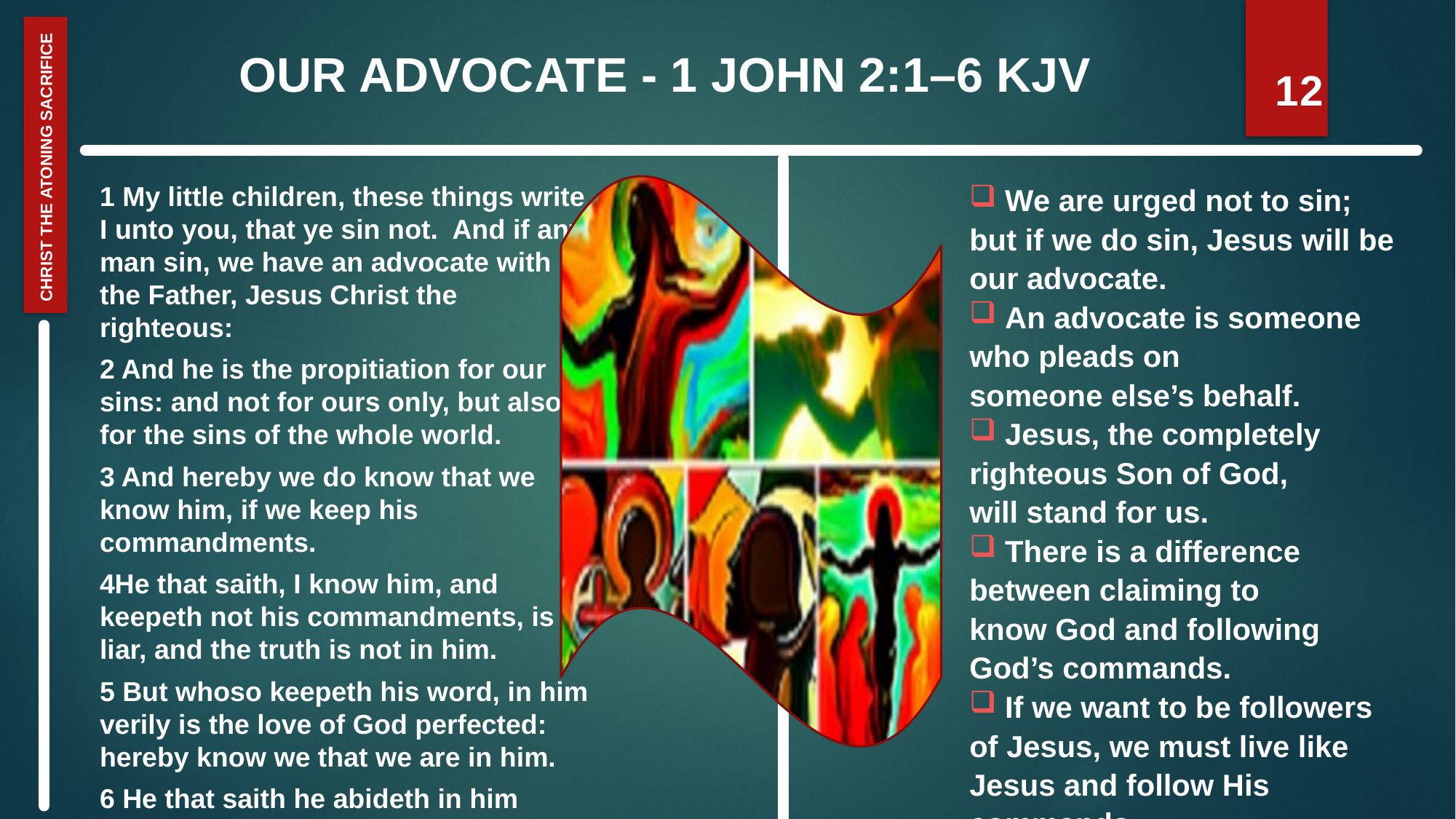

# Our Advocate - 1 John 2:1–6 KJV
12
Christ the Atoning Sacrifice
1 My little children, these things write I unto you, that ye sin not.  And if any man sin, we have an advocate with the Father, Jesus Christ the righteous:
2 And he is the propitiation for our sins: and not for ours only, but also for the sins of the whole world.
3 And hereby we do know that we know him, if we keep his commandments.
4He that saith, I know him, and keepeth not his commandments, is a liar, and the truth is not in him.
5 But whoso keepeth his word, in him verily is the love of God perfected: hereby know we that we are in him.
6 He that saith he abideth in him ought himself also so to walk, even as he walked.

 We are urged not to sin; but if we do sin, Jesus will be our advocate.
 An advocate is someone who pleads on someone else’s behalf.
 Jesus, the completely righteous Son of God, will stand for us.
 There is a difference between claiming to know God and following God’s commands.
 If we want to be followers of Jesus, we must live like Jesus and follow His commands.